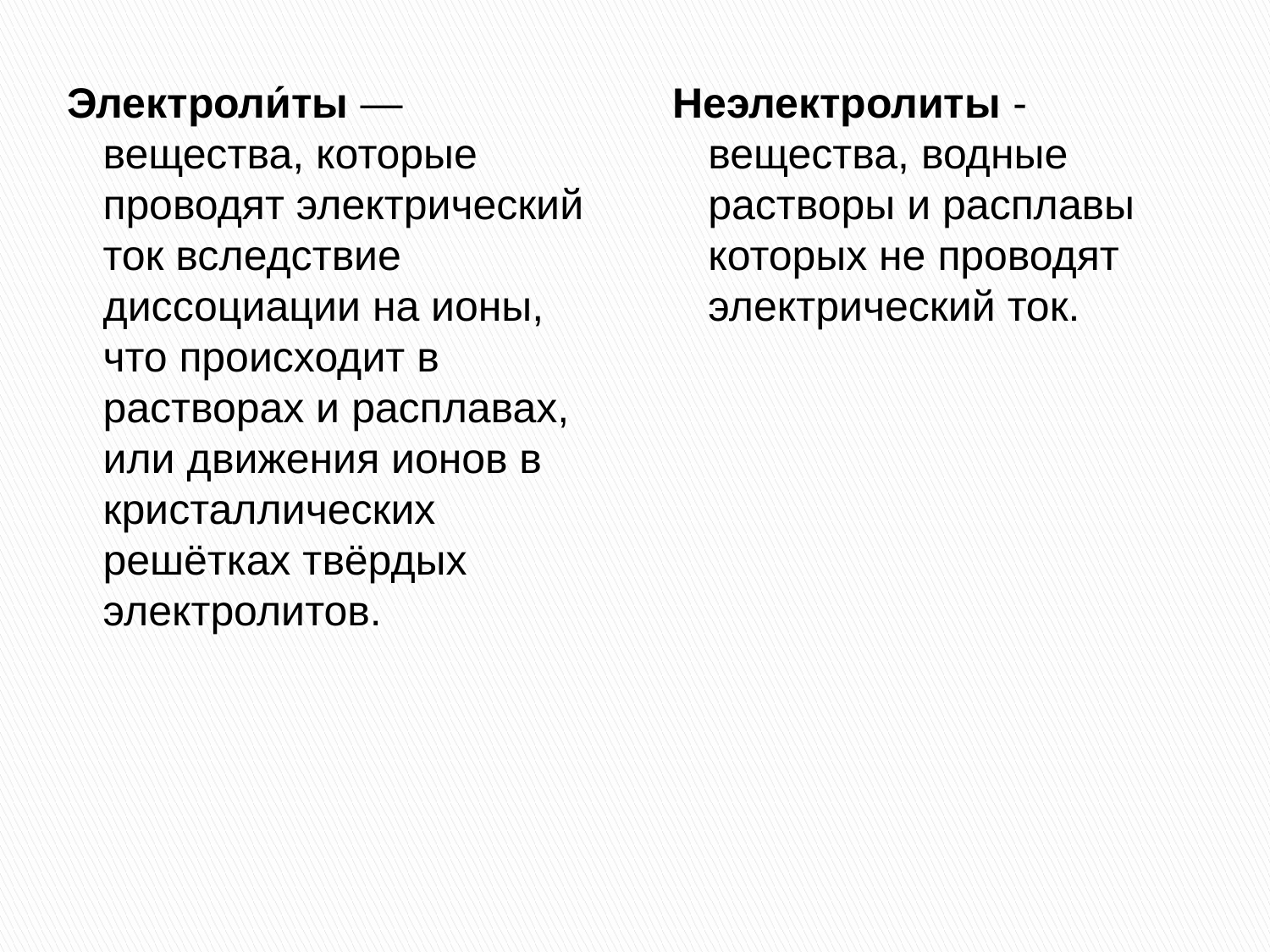

Электроли́ты — вещества, которые проводят электрический ток вследствие диссоциации на ионы, что происходит в растворах и расплавах, или движения ионов в кристаллических решётках твёрдых электролитов.
Неэлектролиты -вещества, водные растворы и расплавы которых не проводят электрический ток.